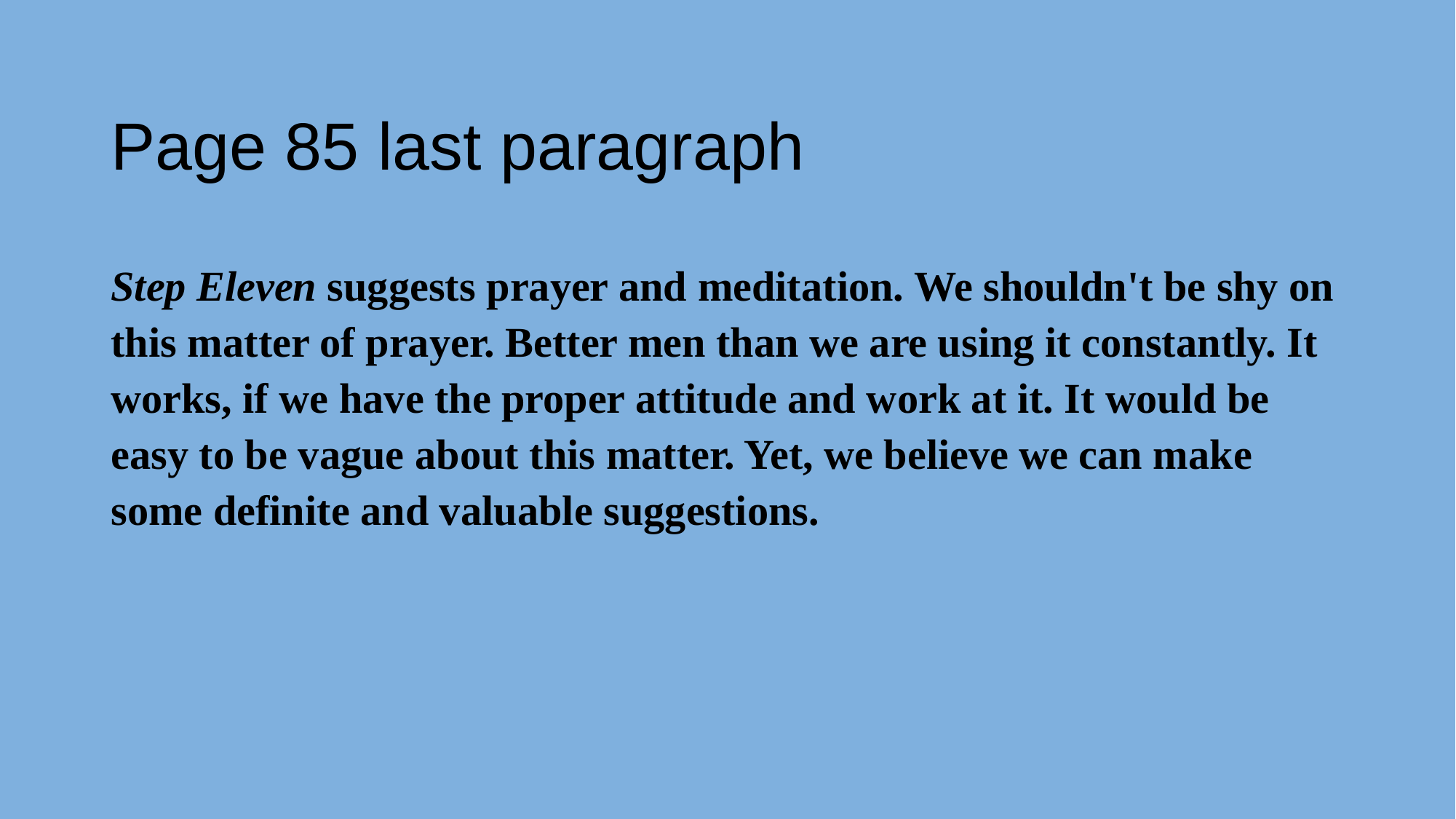

# Page 85 last paragraph
Step Eleven suggests prayer and meditation. We shouldn't be shy on this matter of prayer. Better men than we are using it constantly. It works, if we have the proper attitude and work at it. It would be easy to be vague about this matter. Yet, we believe we can make some definite and valuable suggestions.